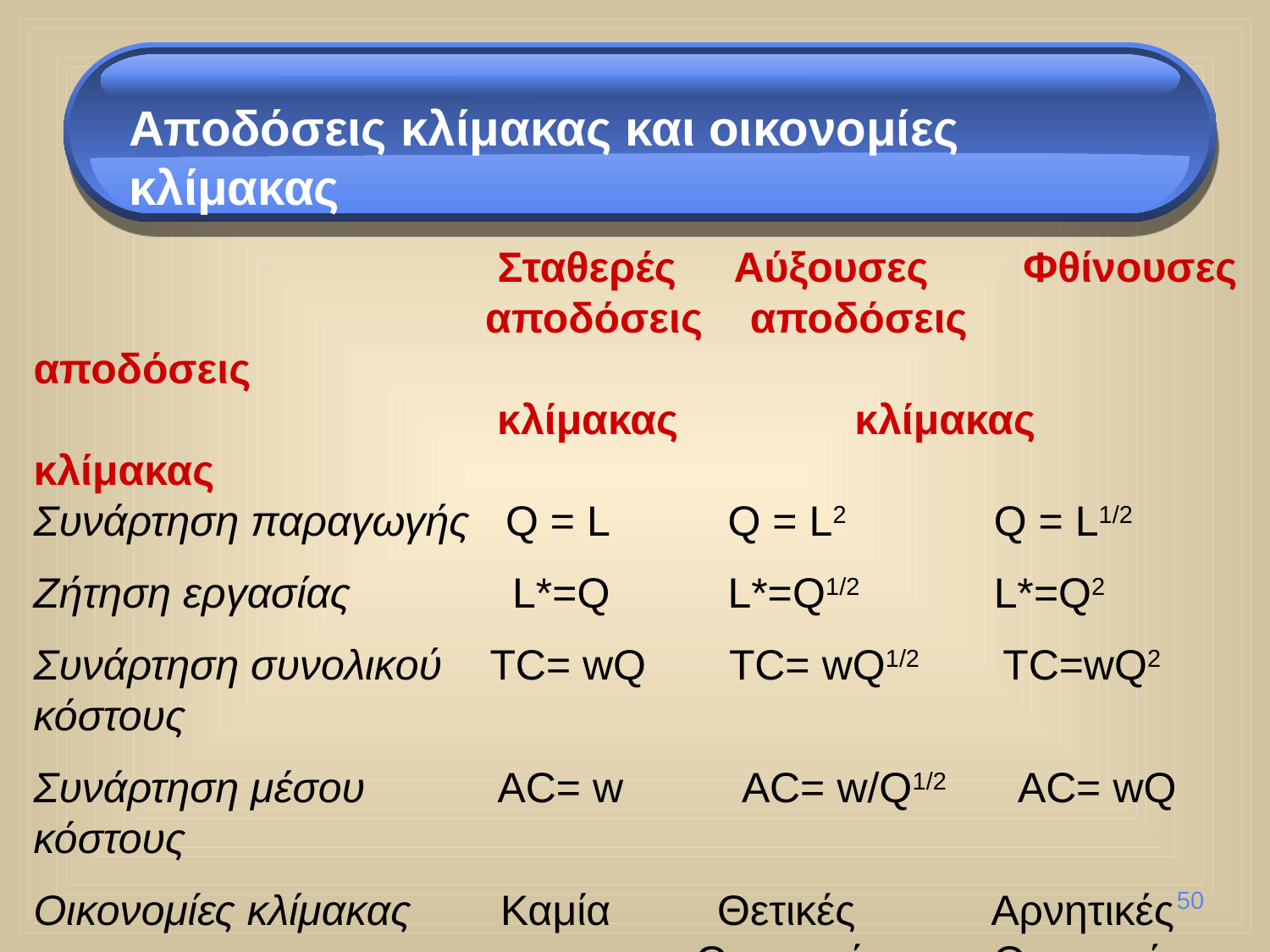

Αποδόσεις κλίμακας και οικονομίες κλίμακας
			       Σταθερές     Αύξουσες        Φθίνουσες
			      αποδόσεις    αποδόσεις         αποδόσεις
			       κλίμακας	     κλίμακας	       κλίμακας
Συνάρτηση παραγωγής   Q = L    	     Q = L2    	      Q = L1/2

Ζήτηση εργασίας 	           L*=Q    	     L*=Q1/2  	      L*=Q2

Συνάρτηση συνολικού    TC= wQ       TC= wQ1/2       TC=wQ2
κόστους

Συνάρτηση μέσου 	       AC= w          AC= w/Q1/2      AC= wQ
κόστους

Οικονομίες κλίμακας          Καμία         Θετικές 	      Αρνητικές 					   Οικονομίες	      Οικονομίες      					   κλίμακας	      κλίμακας
50